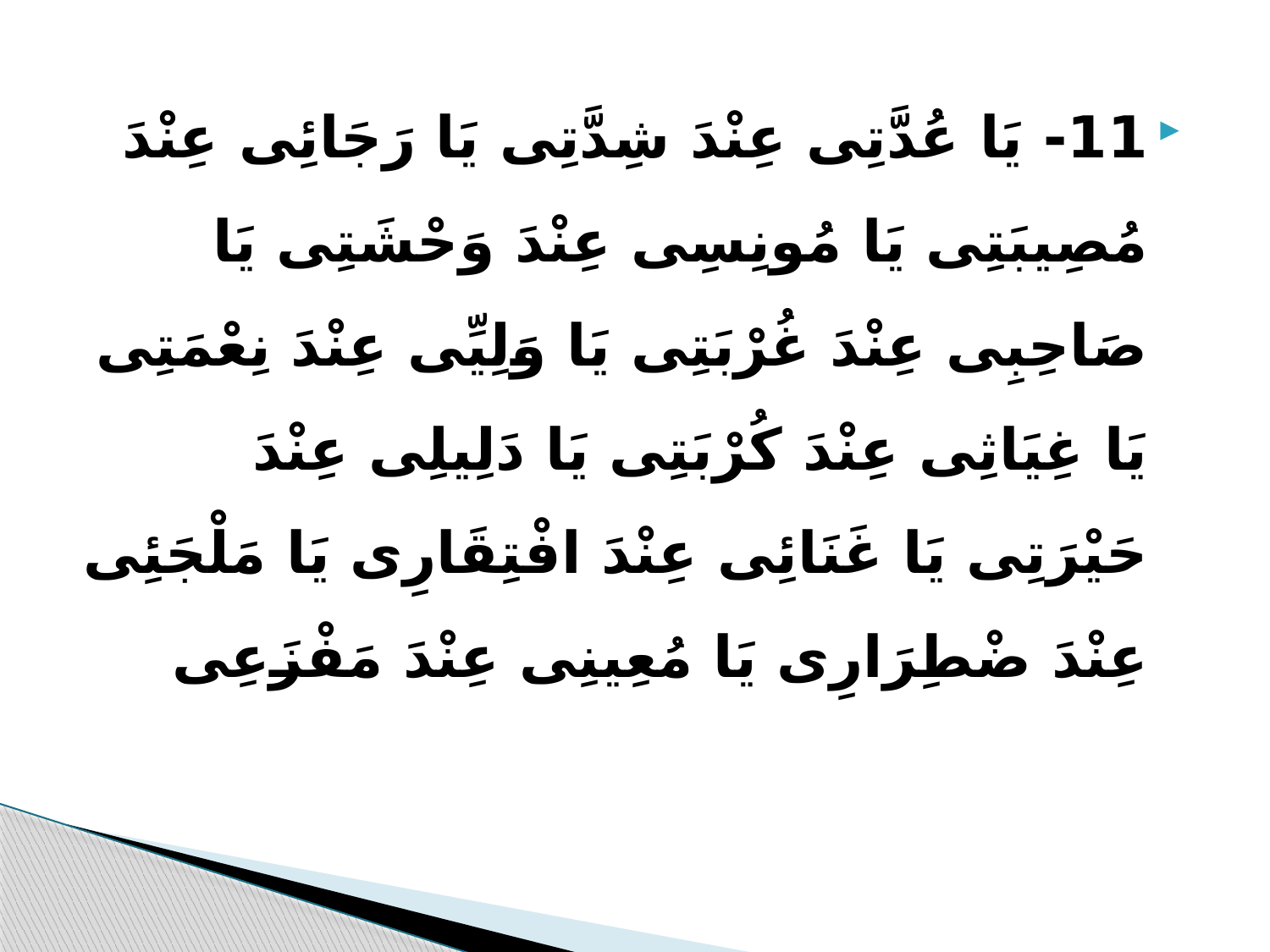

11- یَا عُدَّتِی عِنْدَ شِدَّتِی یَا رَجَائِی عِنْدَ مُصِیبَتِی یَا مُونِسِی عِنْدَ وَحْشَتِی یَا صَاحِبِی عِنْدَ غُرْبَتِی یَا وَلِیِّی عِنْدَ نِعْمَتِی یَا غِیَاثِی عِنْدَ کُرْبَتِی یَا دَلِیلِی عِنْدَ حَیْرَتِی یَا غَنَائِی عِنْدَ افْتِقَارِی یَا مَلْجَئِی عِنْدَ ضْطِرَارِی یَا مُعِینِی عِنْدَ مَفْزَعِی